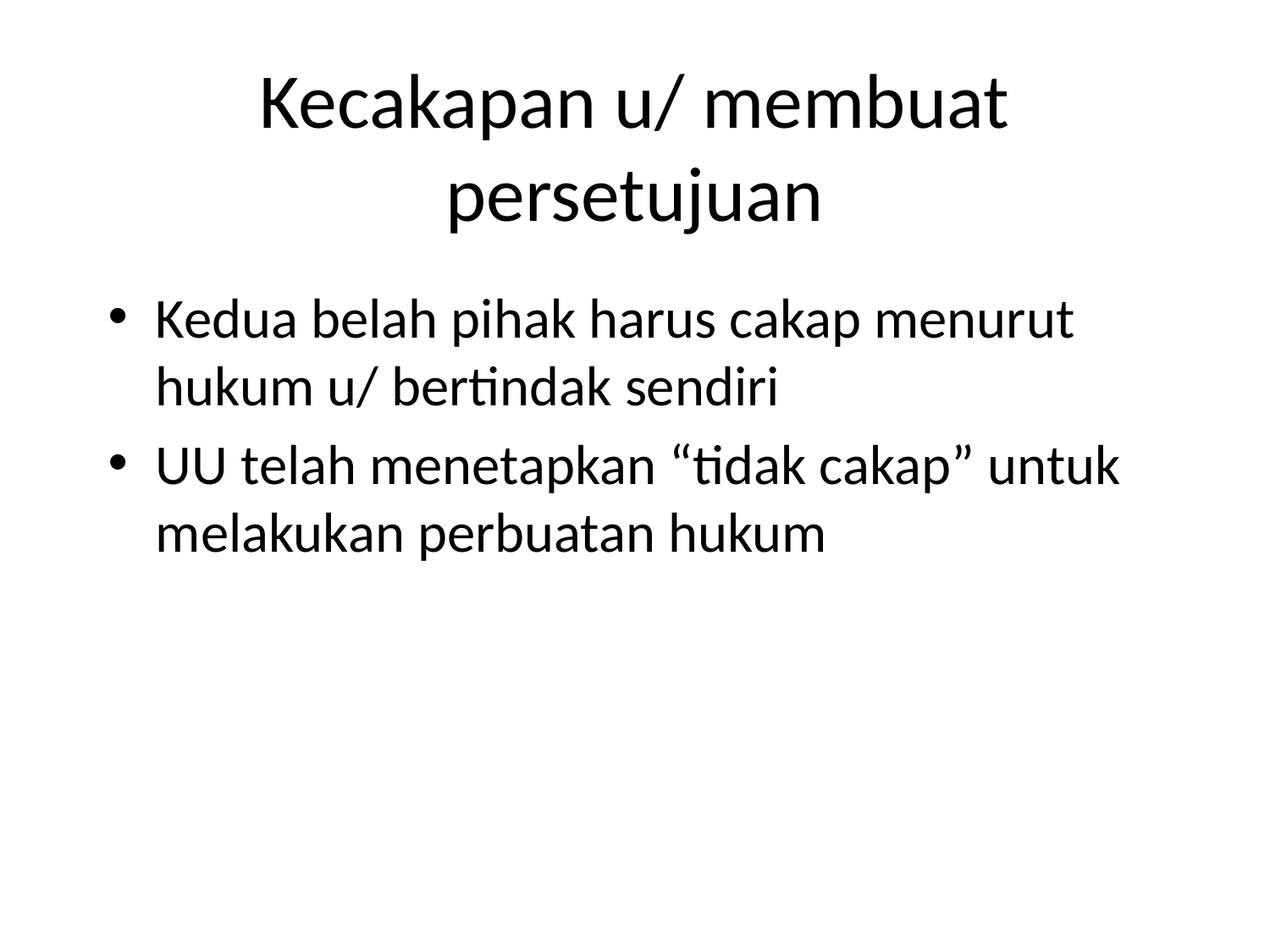

# Kecakapan u/ membuat persetujuan
Kedua belah pihak harus cakap menurut hukum u/ bertindak sendiri
UU telah menetapkan “tidak cakap” untuk melakukan perbuatan hukum